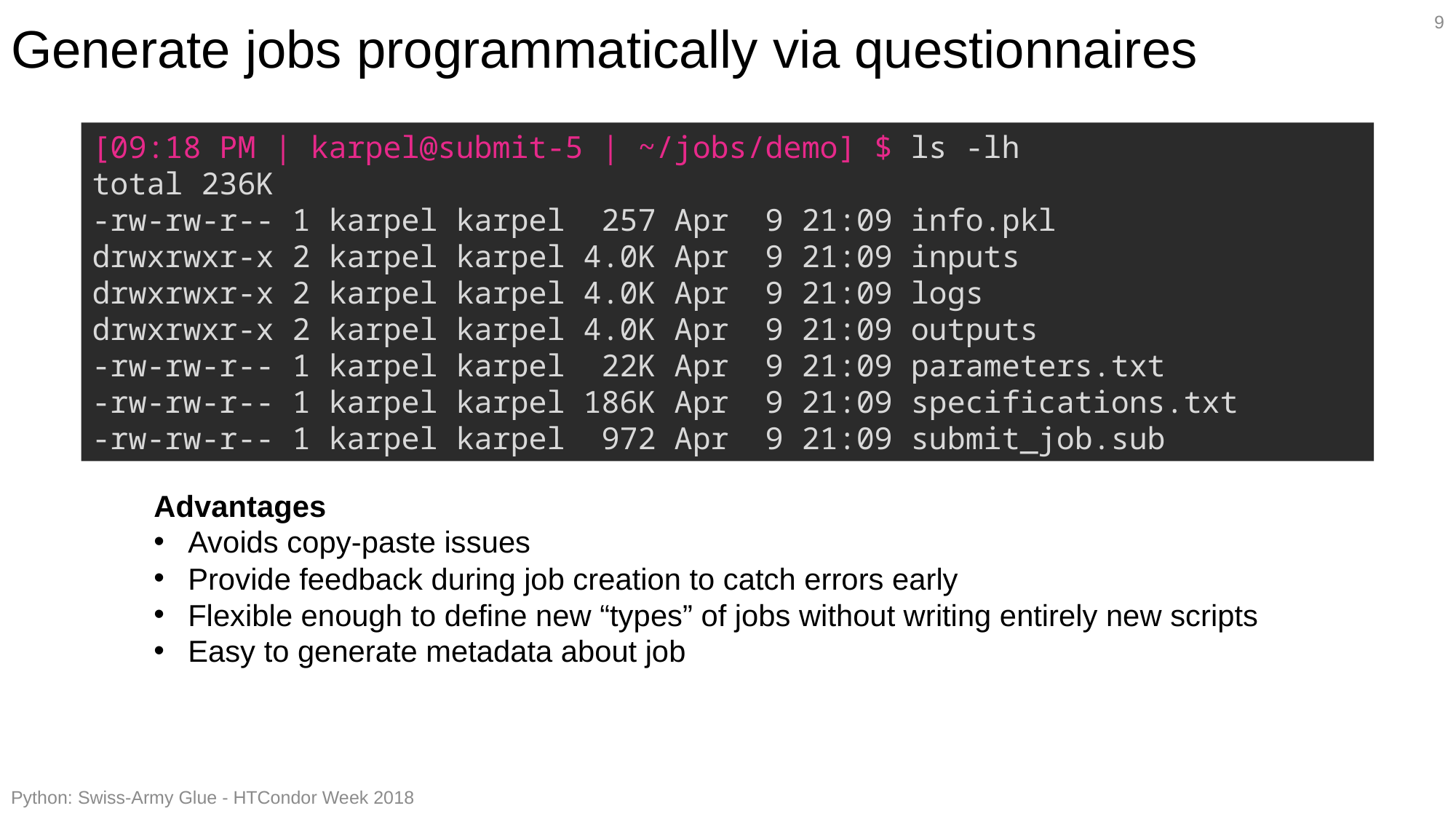

# Generate jobs programmatically via questionnaires
9
[09:18 PM | karpel@submit-5 | ~/jobs/demo] $ ls -lh
total 236K
-rw-rw-r-- 1 karpel karpel  257 Apr  9 21:09 info.pkl
drwxrwxr-x 2 karpel karpel 4.0K Apr  9 21:09 inputs
drwxrwxr-x 2 karpel karpel 4.0K Apr  9 21:09 logs
drwxrwxr-x 2 karpel karpel 4.0K Apr  9 21:09 outputs
-rw-rw-r-- 1 karpel karpel  22K Apr  9 21:09 parameters.txt
-rw-rw-r-- 1 karpel karpel 186K Apr  9 21:09 specifications.txt
-rw-rw-r-- 1 karpel karpel  972 Apr  9 21:09 submit_job.sub
Advantages
Avoids copy-paste issues
Provide feedback during job creation to catch errors early
Flexible enough to define new “types” of jobs without writing entirely new scripts
Easy to generate metadata about job
Python: Swiss-Army Glue - HTCondor Week 2018